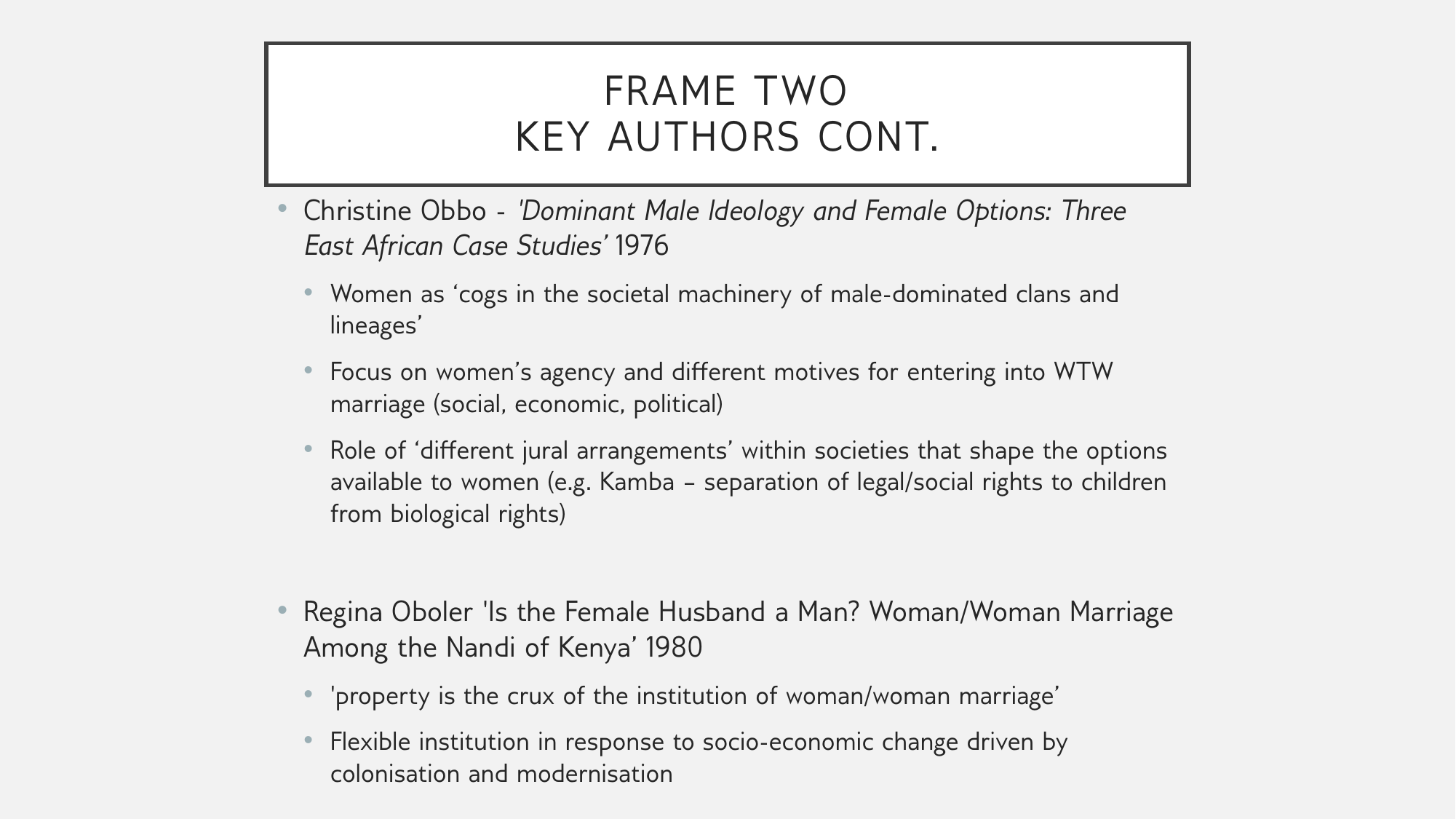

# Frame two Key authors cont.
Christine Obbo - 'Dominant Male Ideology and Female Options: Three East African Case Studies’ 1976
Women as ‘cogs in the societal machinery of male-dominated clans and lineages’
Focus on women’s agency and different motives for entering into WTW marriage (social, economic, political)
Role of ‘different jural arrangements’ within societies that shape the options available to women (e.g. Kamba – separation of legal/social rights to children from biological rights)

Regina Oboler 'Is the Female Husband a Man? Woman/Woman Marriage Among the Nandi of Kenya’ 1980
'property is the crux of the institution of woman/woman marriage’
Flexible institution in response to socio-economic change driven by colonisation and modernisation